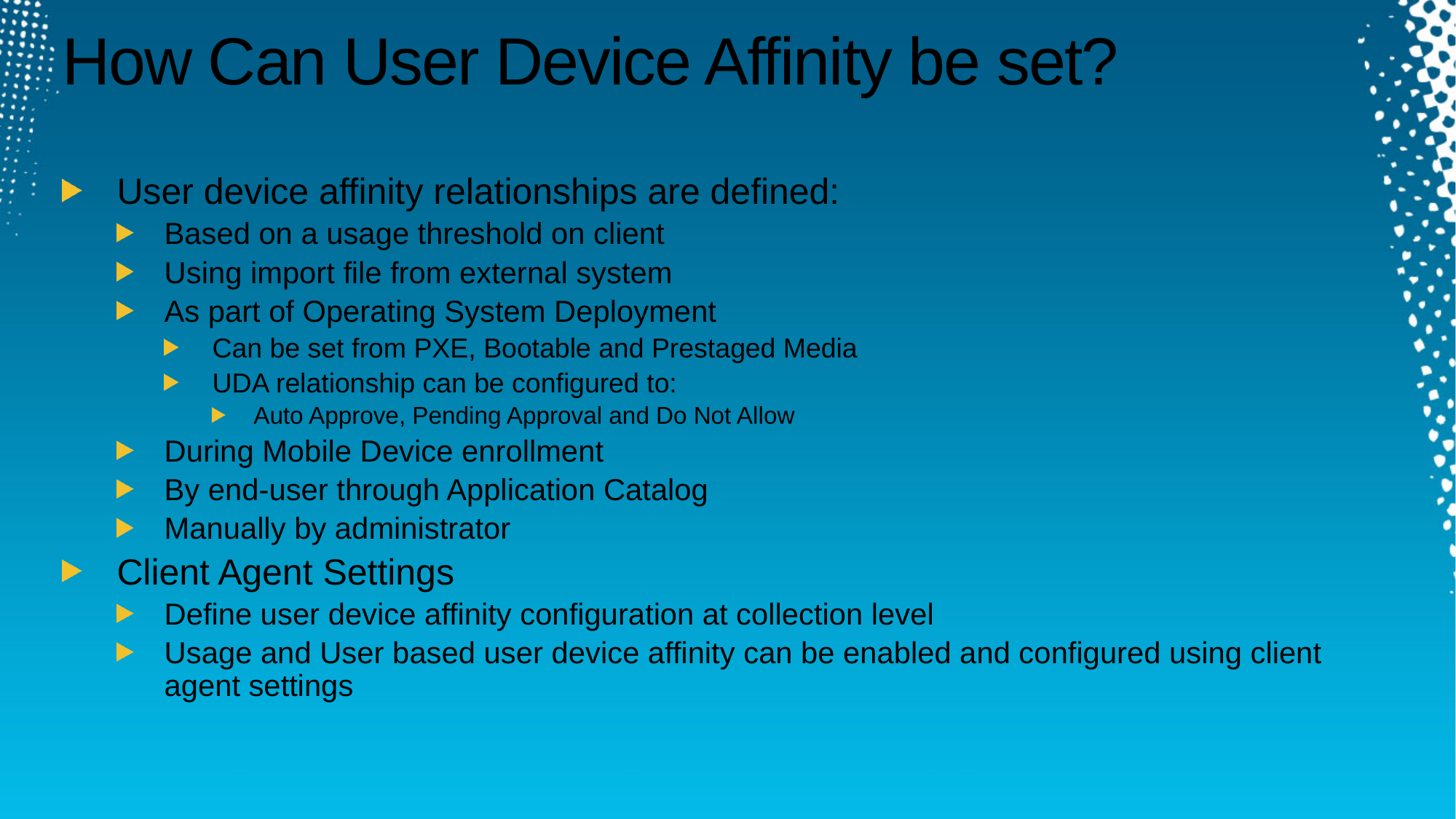

# How Can User Device Affinity be set?
User device affinity relationships are defined:
Based on a usage threshold on client
Using import file from external system
As part of Operating System Deployment
Can be set from PXE, Bootable and Prestaged Media
UDA relationship can be configured to:
Auto Approve, Pending Approval and Do Not Allow
During Mobile Device enrollment
By end-user through Application Catalog
Manually by administrator
Client Agent Settings
Define user device affinity configuration at collection level
Usage and User based user device affinity can be enabled and configured using client agent settings